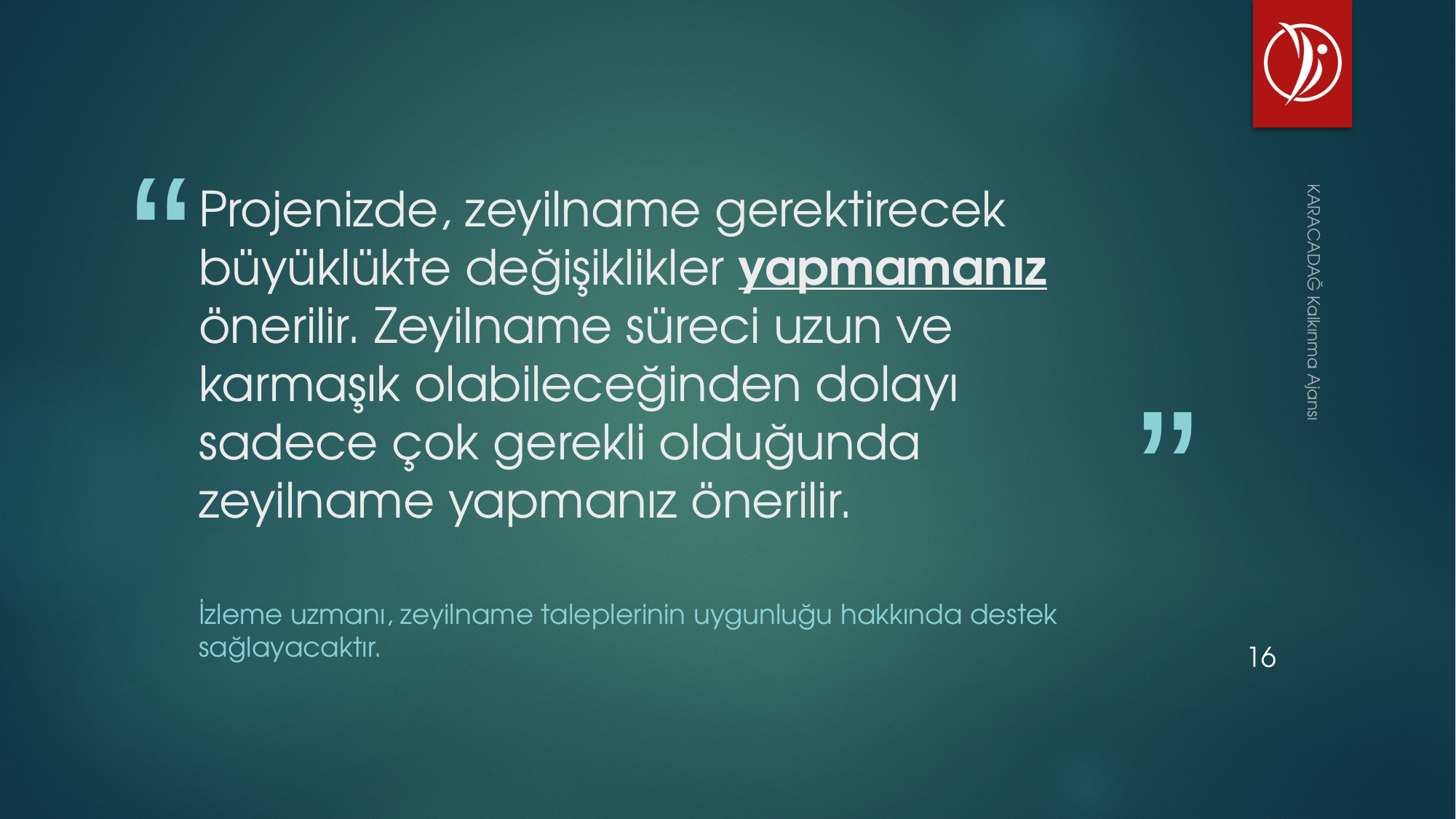

# Projenizde, zeyilname gerektirecek büyüklükte değişiklikler yapmamanız önerilir. Zeyilname süreci uzun ve karmaşık olabileceğinden dolayı sadece çok gerekli olduğunda zeyilname yapmanız önerilir.
KARACADAĞ Kalkınma Ajansı
İzleme uzmanı, zeyilname taleplerinin uygunluğu hakkında destek sağlayacaktır.
16